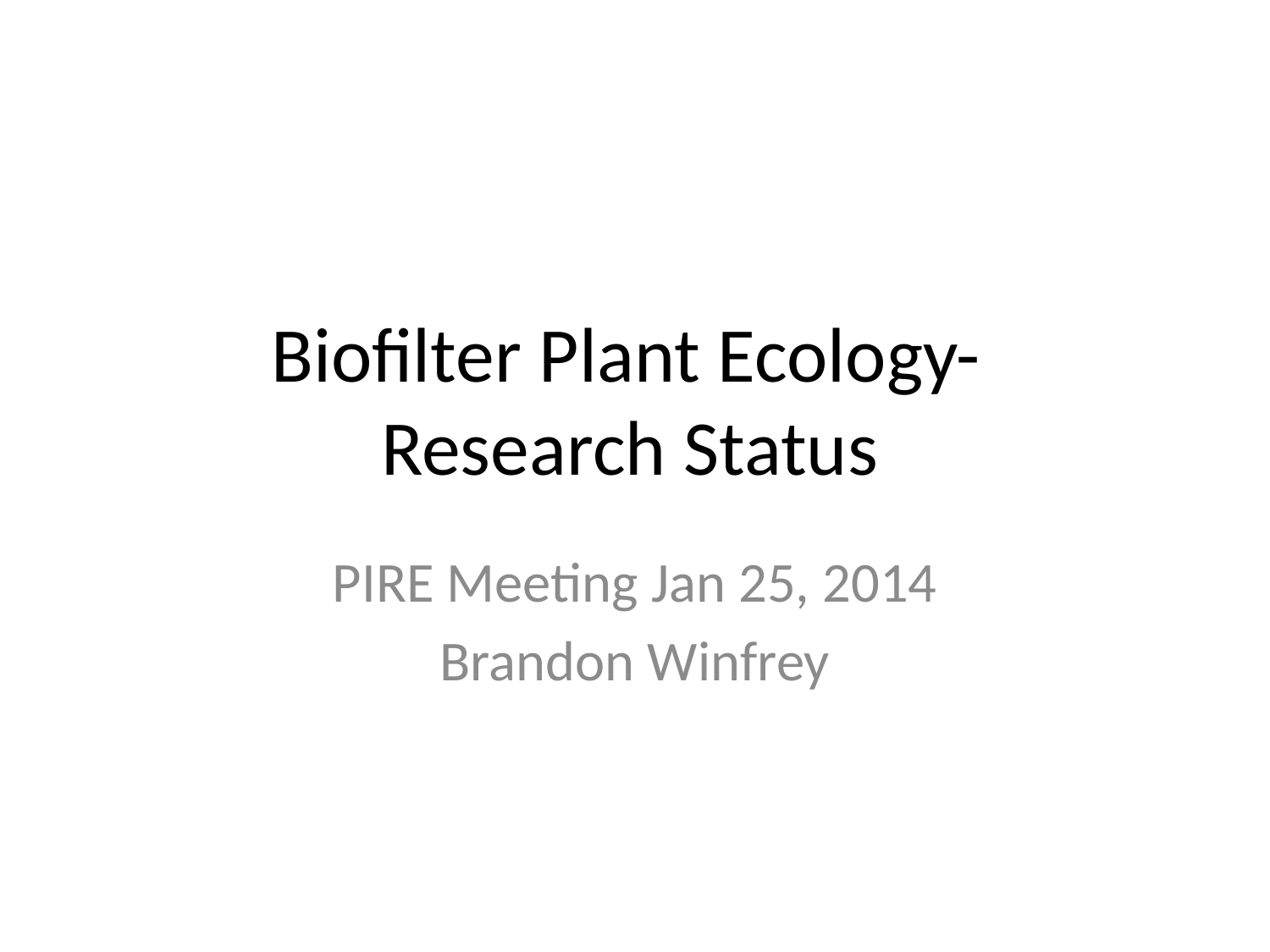

# Biofilter Plant Ecology- Research Status
PIRE Meeting Jan 25, 2014
Brandon Winfrey